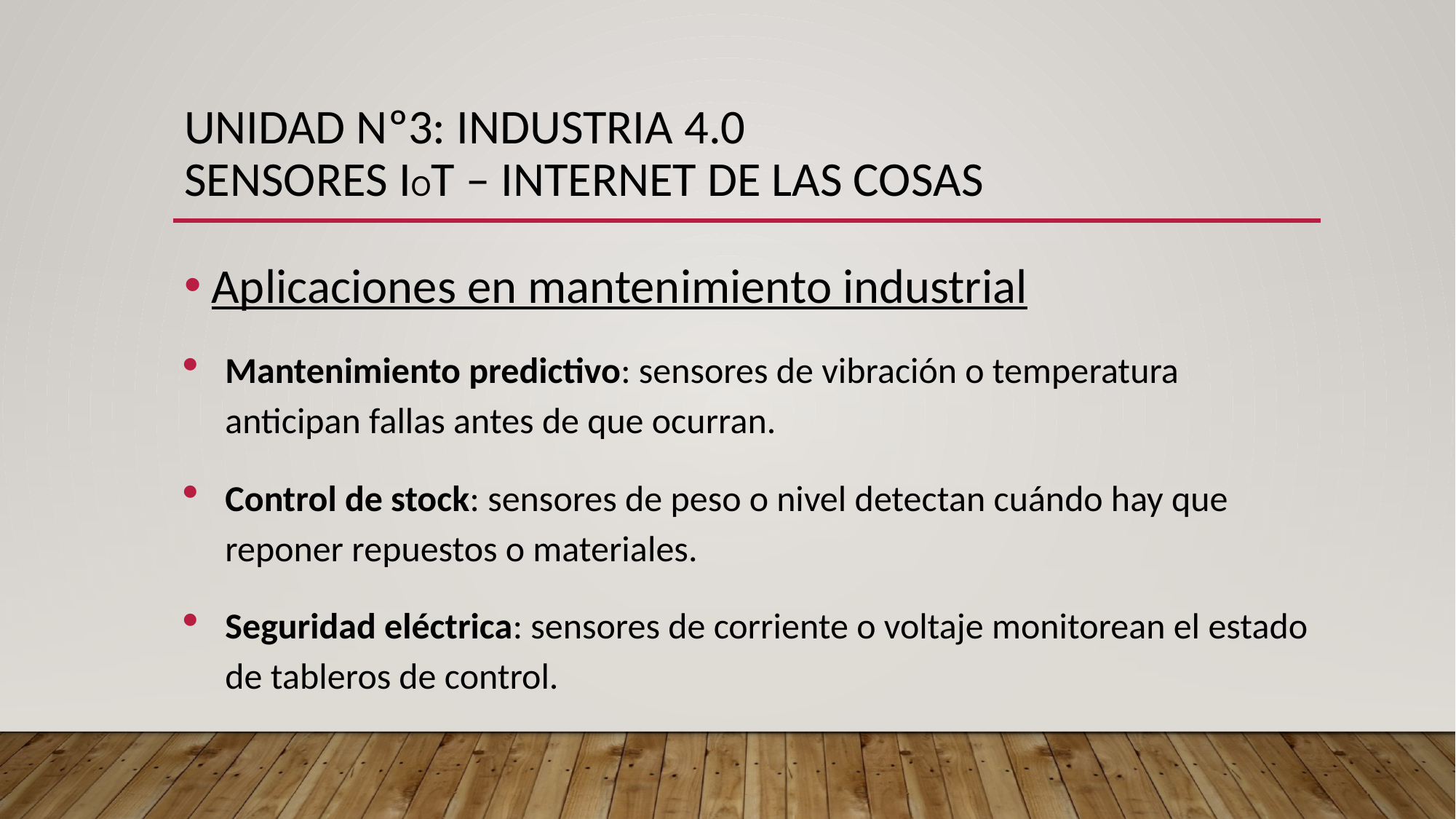

# UNIDAD Nº3: INDUSTRIA 4.0 SENSORES Iot – INTERNET DE LAS COSAS
Aplicaciones en mantenimiento industrial
Mantenimiento predictivo: sensores de vibración o temperatura anticipan fallas antes de que ocurran.
Control de stock: sensores de peso o nivel detectan cuándo hay que reponer repuestos o materiales.
Seguridad eléctrica: sensores de corriente o voltaje monitorean el estado de tableros de control.